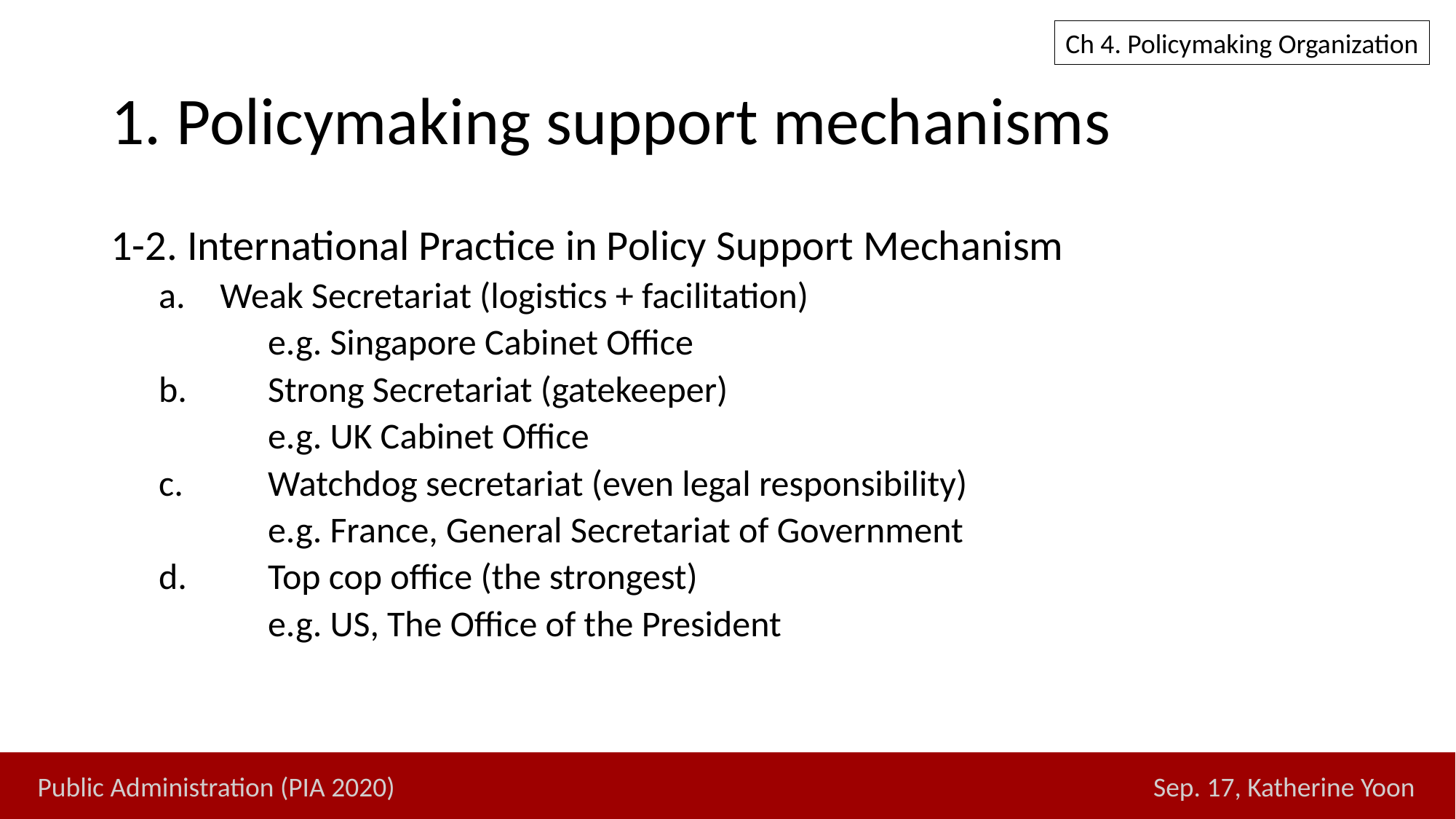

Ch 4. Policymaking Organization
# 1. Policymaking support mechanisms
1-2. International Practice in Policy Support Mechanism
Weak Secretariat (logistics + facilitation)
	e.g. Singapore Cabinet Office
b. 	Strong Secretariat (gatekeeper)
	e.g. UK Cabinet Office
c.	Watchdog secretariat (even legal responsibility)
	e.g. France, General Secretariat of Government
d.	Top cop office (the strongest)
	e.g. US, The Office of the President